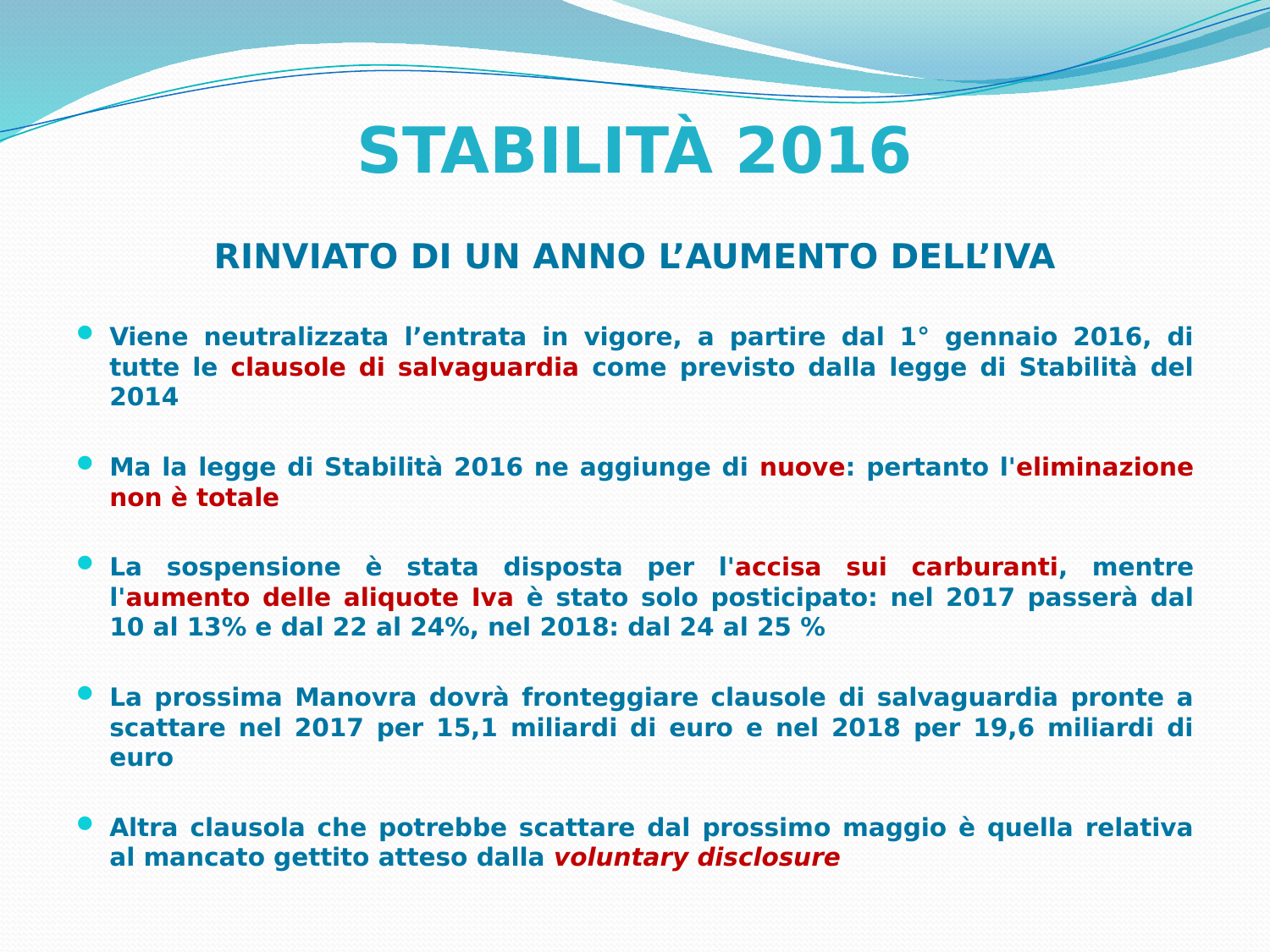

# STABILITÀ 2016

RINVIATO DI UN ANNO L’AUMENTO DELL’IVA

Viene neutralizzata l’entrata in vigore, a partire dal 1° gennaio 2016, di tutte le clausole di salvaguardia come previsto dalla legge di Stabilità del 2014

Ma la legge di Stabilità 2016 ne aggiunge di nuove: pertanto l'eliminazione non è totale

La sospensione è stata disposta per l'accisa sui carburanti, mentre l'aumento delle aliquote Iva è stato solo posticipato: nel 2017 passerà dal 10 al 13% e dal 22 al 24%, nel 2018: dal 24 al 25 %

La prossima Manovra dovrà fronteggiare clausole di salvaguardia pronte a scattare nel 2017 per 15,1 miliardi di euro e nel 2018 per 19,6 miliardi di euro

Altra clausola che potrebbe scattare dal prossimo maggio è quella relativa al mancato gettito atteso dalla voluntary disclosure